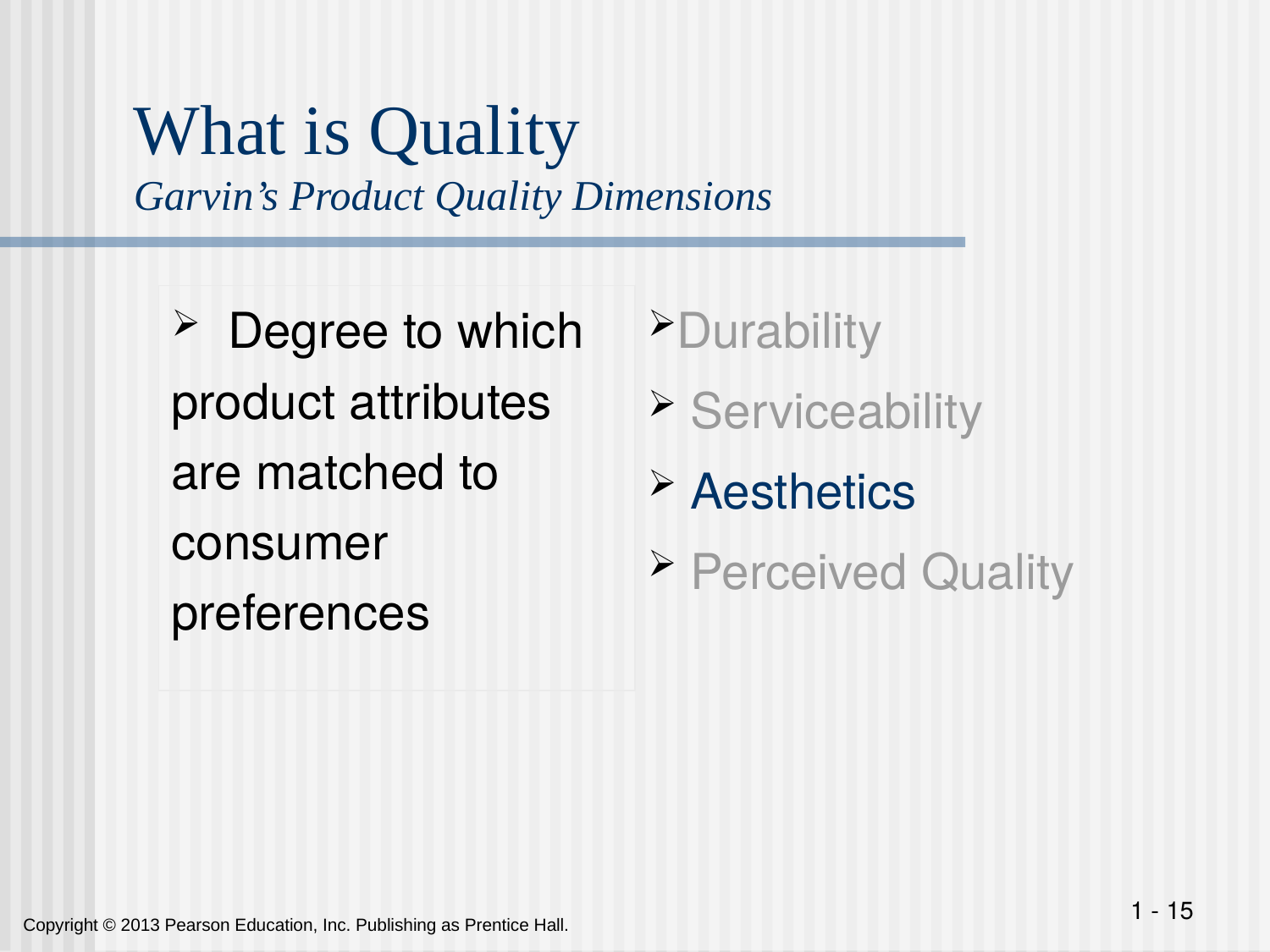

# What is Quality Garvin’s Product Quality Dimensions

| Degree to which product attributes are matched to consumer preferences | Durability Serviceability Aesthetics Perceived Quality |
| --- | --- |

  1 - 15